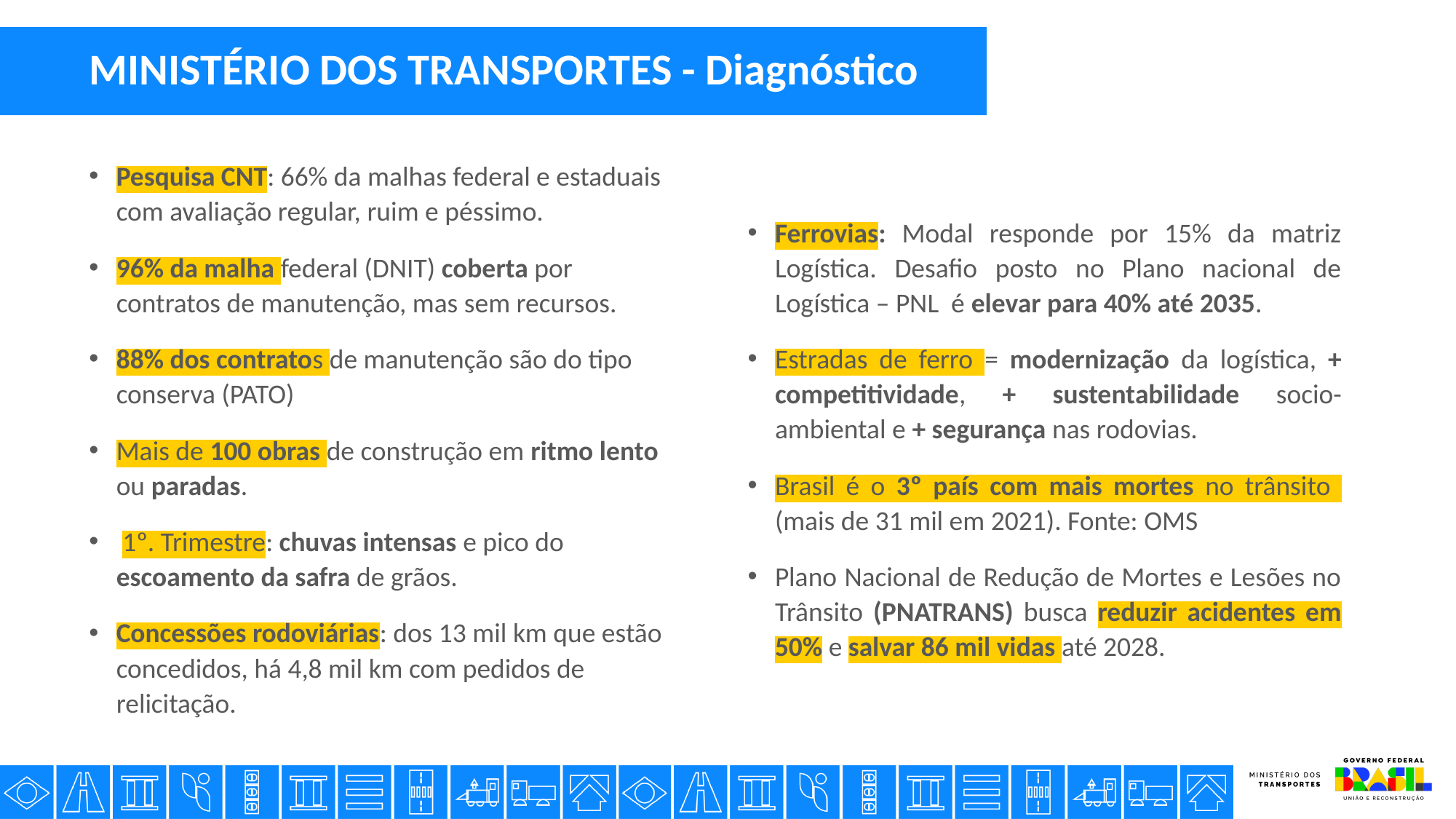

MINISTÉRIO DOS TRANSPORTES - Diagnóstico
Pesquisa CNT: 66% da malhas federal e estaduais com avaliação regular, ruim e péssimo.
96% da malha federal (DNIT) coberta por contratos de manutenção, mas sem recursos.
88% dos contratos de manutenção são do tipo conserva (PATO)
Mais de 100 obras de construção em ritmo lento ou paradas.
 1º. Trimestre: chuvas intensas e pico do escoamento da safra de grãos.
Concessões rodoviárias: dos 13 mil km que estão concedidos, há 4,8 mil km com pedidos de relicitação.

Ferrovias: Modal responde por 15% da matriz Logística. Desafio posto no Plano nacional de Logística – PNL  é elevar para 40% até 2035.
Estradas de ferro = modernização da logística, + competitividade, + sustentabilidade socio-ambiental e + segurança nas rodovias.
Brasil é o 3º país com mais mortes no trânsito
(mais de 31 mil em 2021). Fonte: OMS
Plano Nacional de Redução de Mortes e Lesões no Trânsito (PNATRANS) busca reduzir acidentes em 50% e salvar 86 mil vidas até 2028.